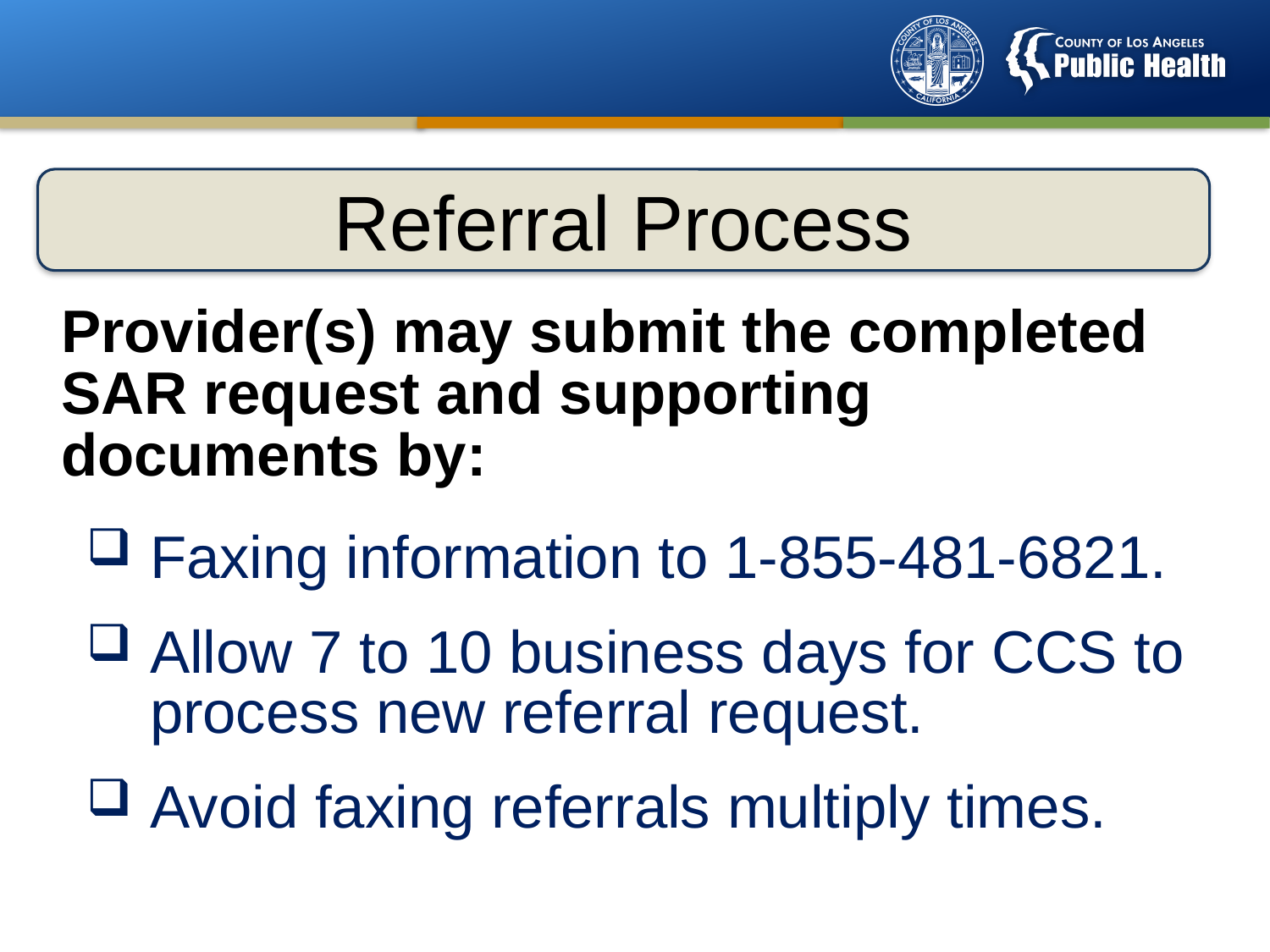

Referral Process
Provider(s) may submit the completed SAR request and supporting documents by:
Faxing information to 1-855-481-6821.
Allow 7 to 10 business days for CCS to process new referral request.
Avoid faxing referrals multiply times.